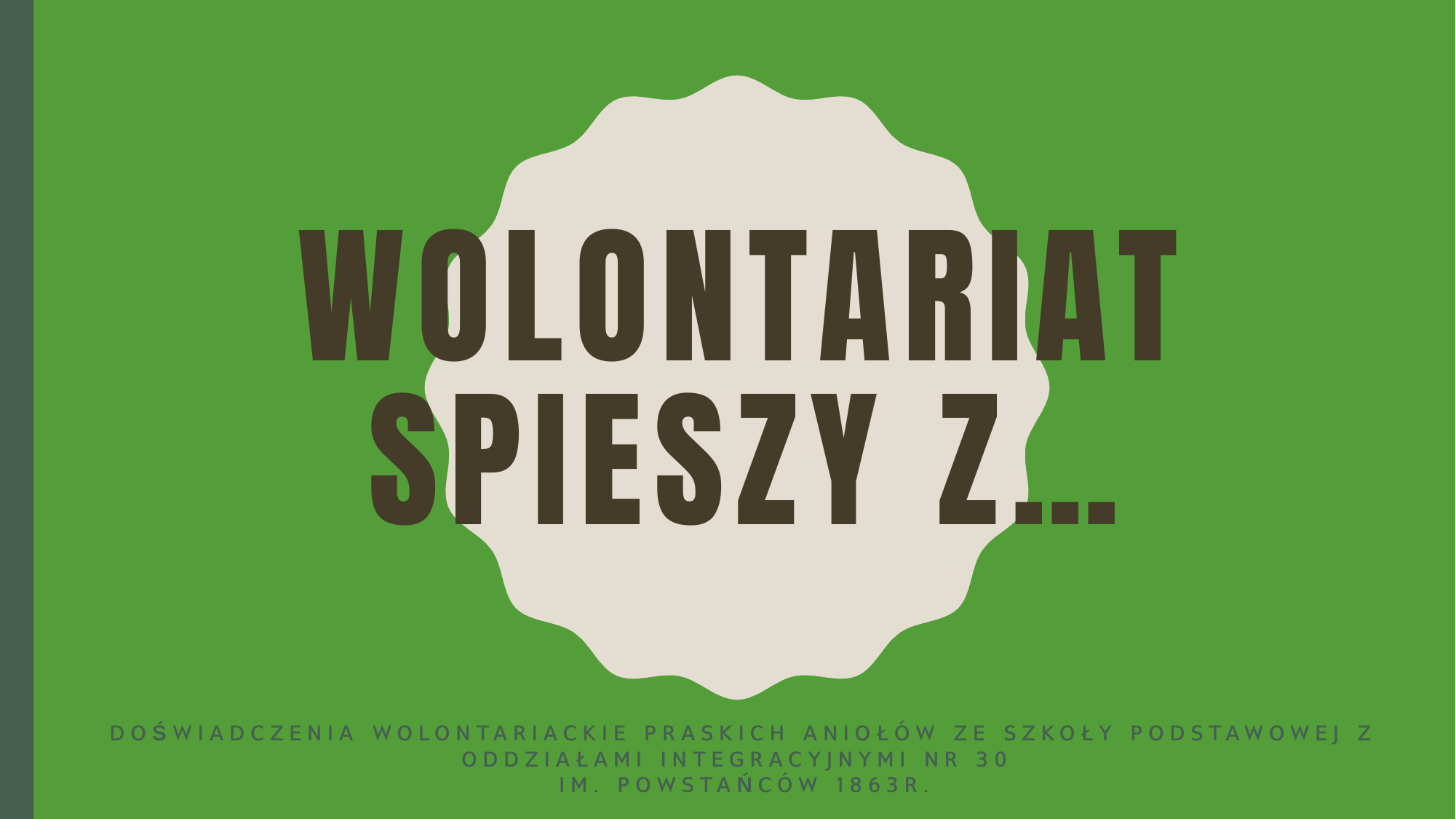

# Wolontariat spieszy z…
Doświadczenia wolontariackie praskich aniołów ze szkoły podstawowej z oddziałami integracyjnymi nr 30
im. Powstańców 1863r.